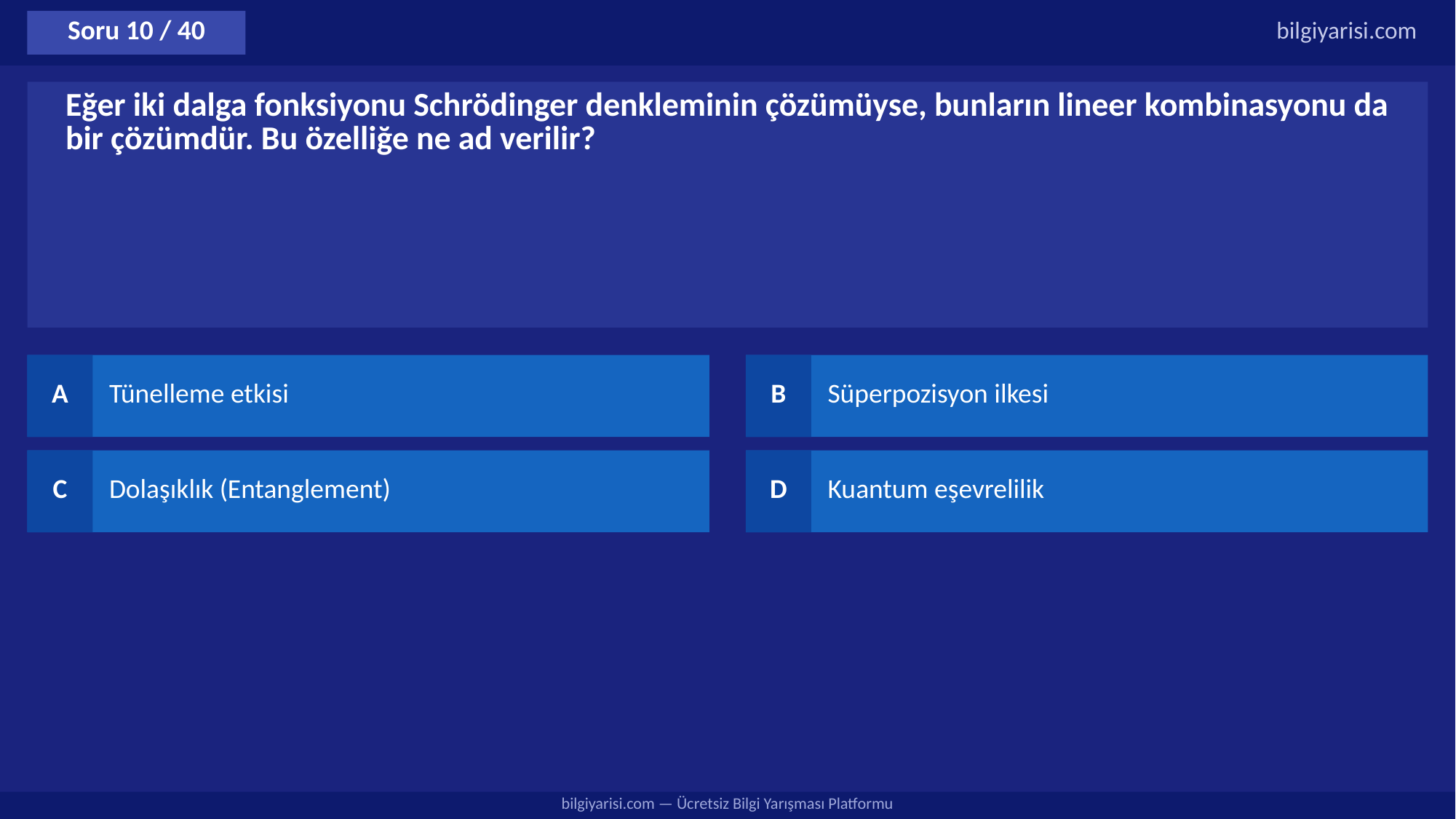

Soru 10 / 40
bilgiyarisi.com

Eğer iki dalga fonksiyonu Schrödinger denkleminin çözümüyse, bunların lineer kombinasyonu da bir çözümdür. Bu özelliğe ne ad verilir?

A
Tünelleme etkisi

B
Süperpozisyon ilkesi

C
Dolaşıklık (Entanglement)

D
Kuantum eşevrelilik
bilgiyarisi.com — Ücretsiz Bilgi Yarışması Platformu